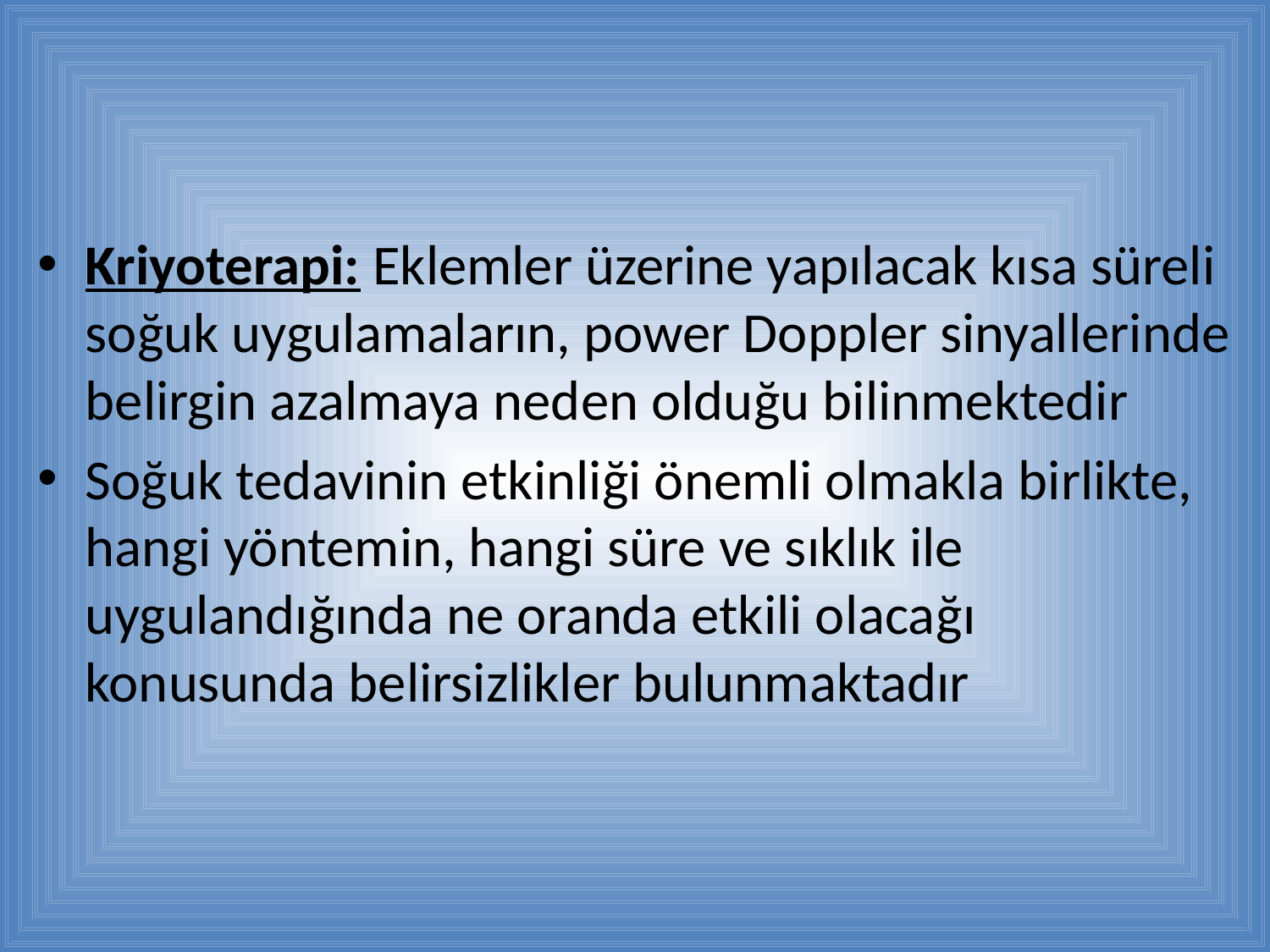

#
Kriyoterapi: Eklemler üzerine yapılacak kısa süreli soğuk uygulamaların, power Doppler sinyallerinde belirgin azalmaya neden olduğu bilinmektedir
Soğuk tedavinin etkinliği önemli olmakla birlikte, hangi yöntemin, hangi süre ve sıklık ile uygulandığında ne oranda etkili olacağı konusunda belirsizlikler bulunmaktadır